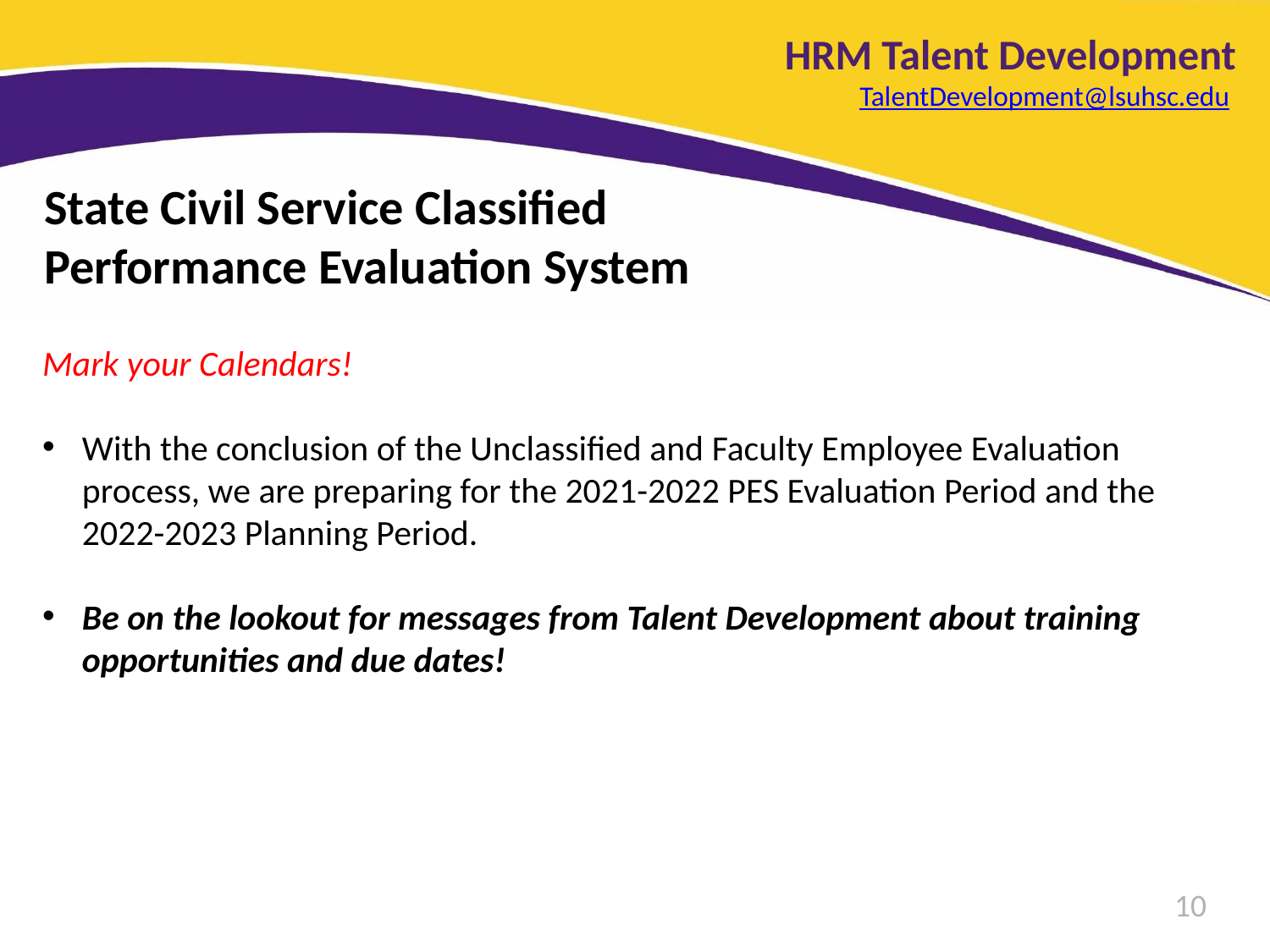

HRM Talent Development
TalentDevelopment@lsuhsc.edu
State Civil Service Classified Performance Evaluation System
Mark your Calendars!

With the conclusion of the Unclassified and Faculty Employee Evaluation process, we are preparing for the 2021-2022 PES Evaluation Period and the 2022-2023 Planning Period.
Be on the lookout for messages from Talent Development about training opportunities and due dates!
10